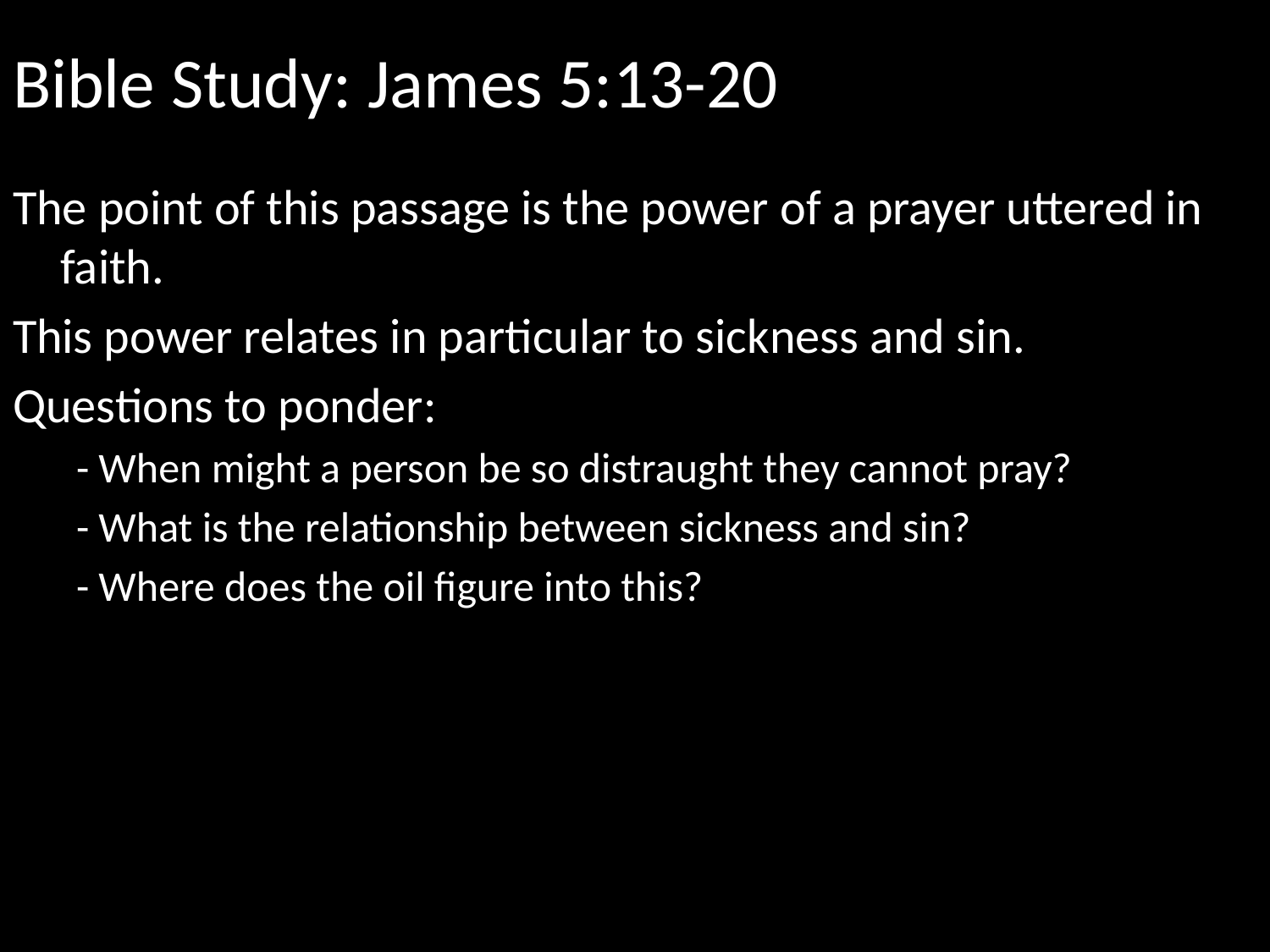

# Bible Study: James 5:13-20
The point of this passage is the power of a prayer uttered in faith.
This power relates in particular to sickness and sin.
Questions to ponder:
- When might a person be so distraught they cannot pray?
- What is the relationship between sickness and sin?
- Where does the oil figure into this?